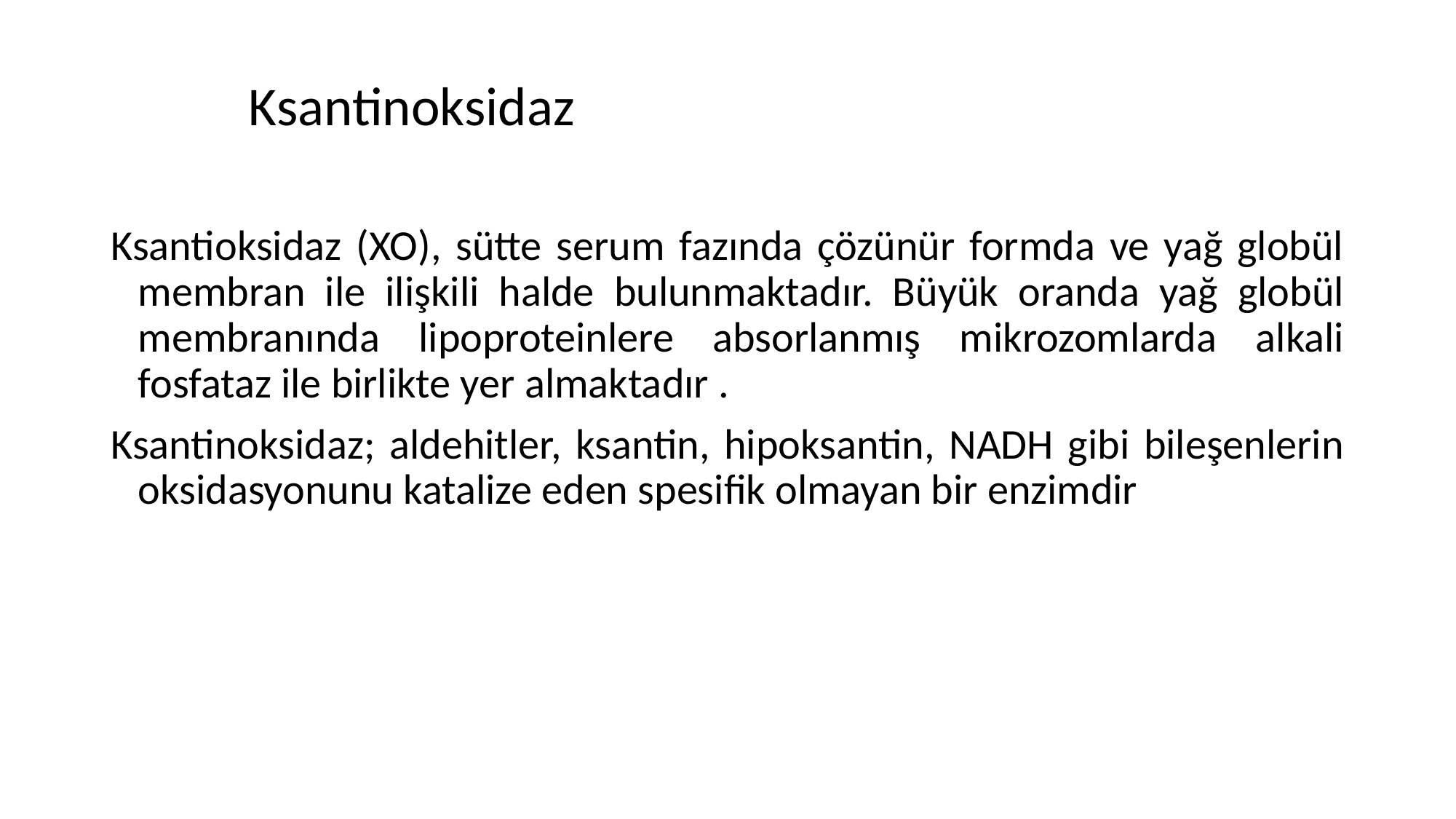

# Ksantinoksidaz
Ksantioksidaz (XO), sütte serum fazında çözünür formda ve yağ globül membran ile ilişkili halde bulunmaktadır. Büyük oranda yağ globül membranında lipoproteinlere absorlanmış mikrozomlarda alkali fosfataz ile birlikte yer almaktadır .
Ksantinoksidaz; aldehitler, ksantin, hipoksantin, NADH gibi bileşenlerin oksidasyonunu katalize eden spesifik olmayan bir enzimdir